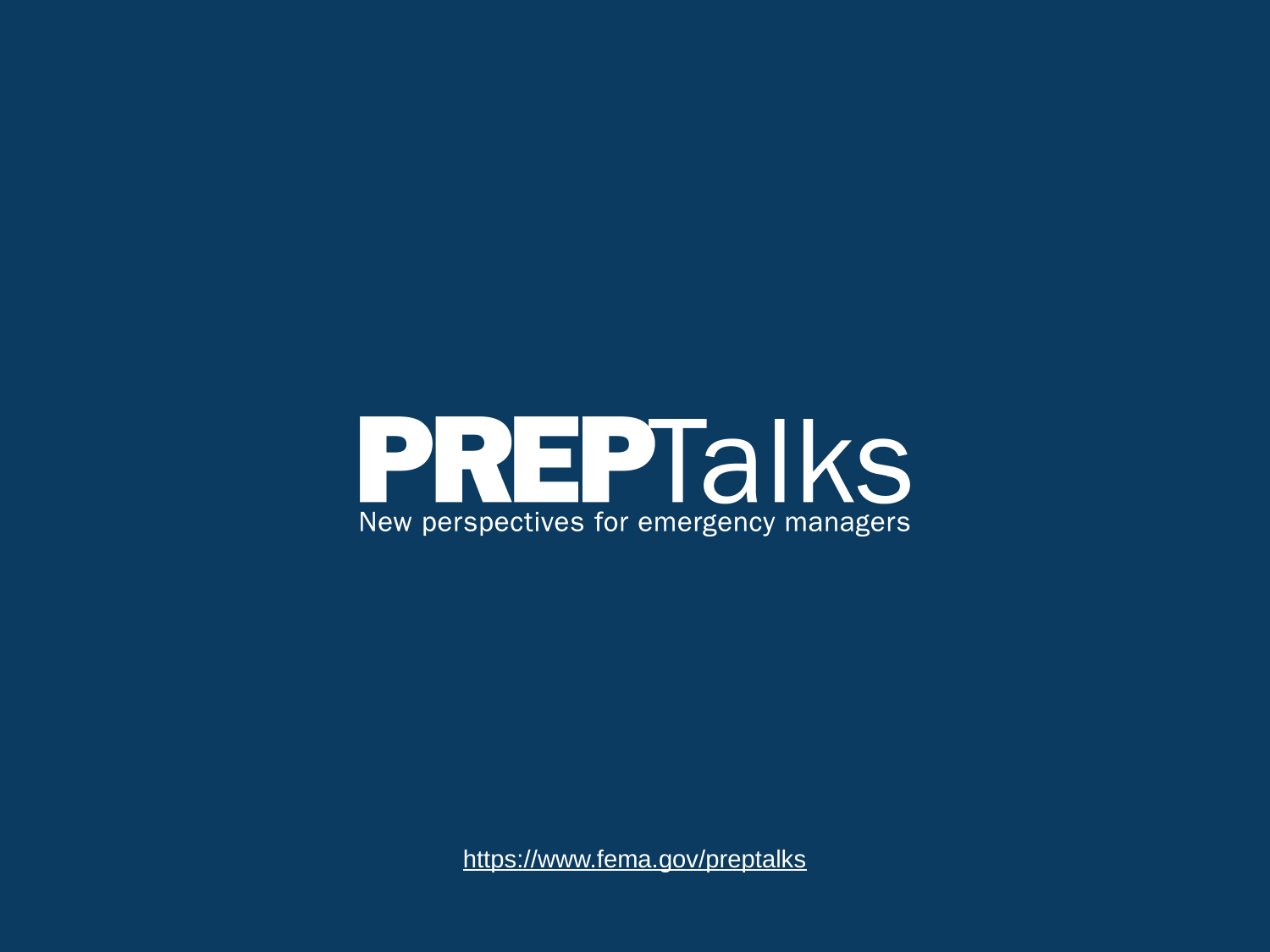

# PrepTalks. New Perspectives for Emergency Managers.
https://www.fema.gov/preptalks